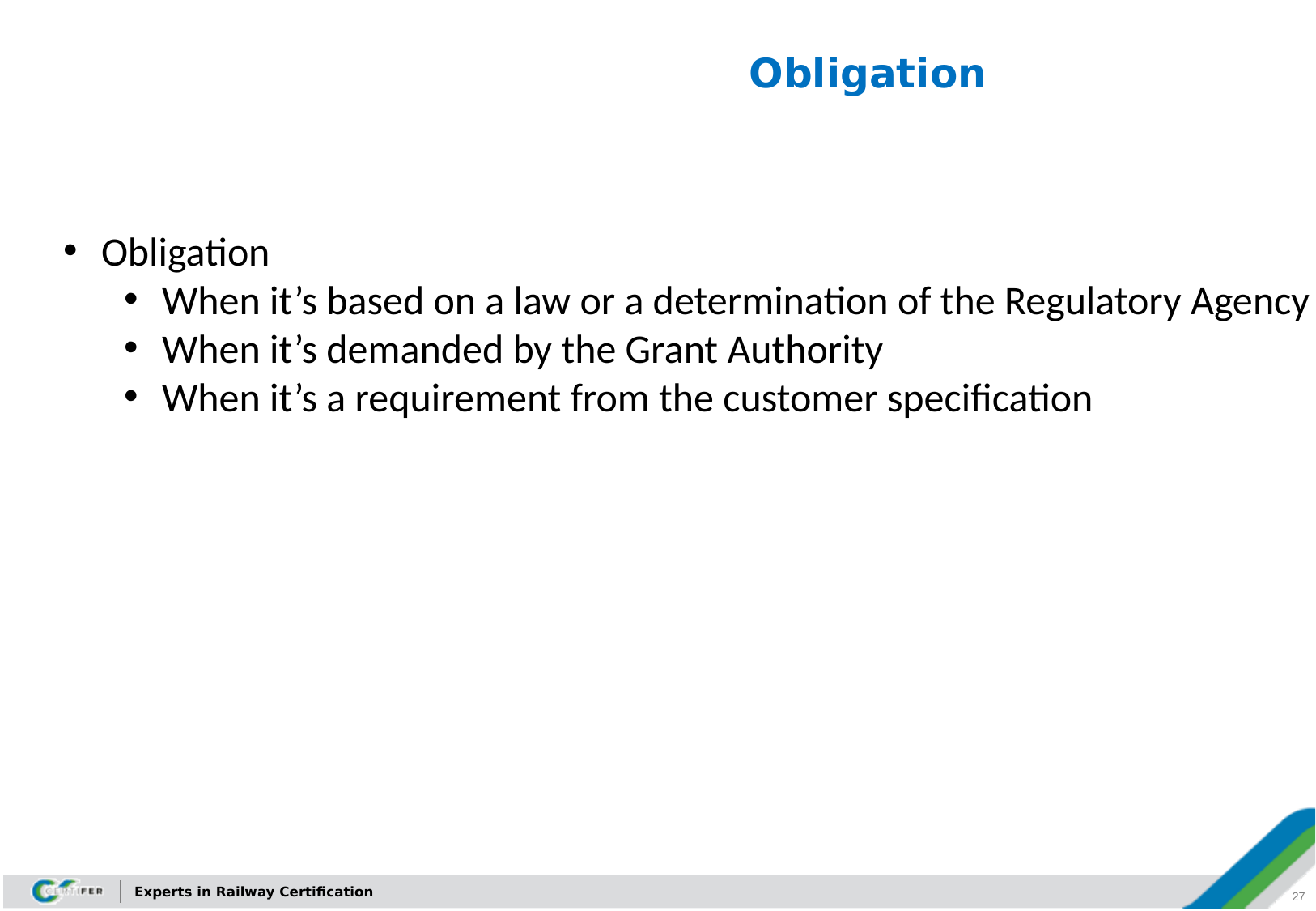

Obligation
Obligation
When it’s based on a law or a determination of the Regulatory Agency
When it’s demanded by the Grant Authority
When it’s a requirement from the customer specification